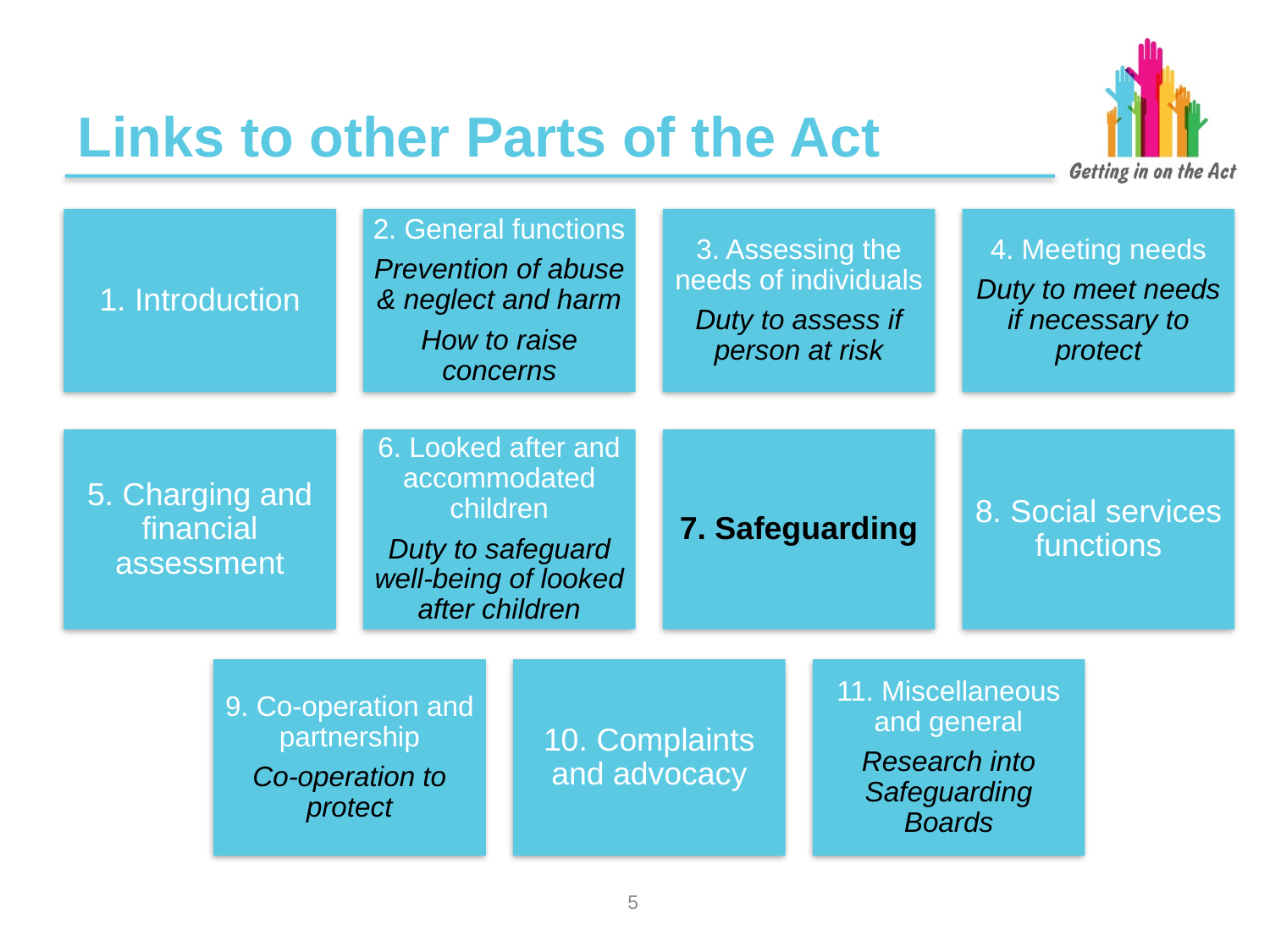

# Links to other Parts of the Act
1. Introduction
2. General functions
Prevention of abuse & neglect and harm
How to raise concerns
3. Assessing the needs of individuals
Duty to assess if person at risk
4. Meeting needs
Duty to meet needs if necessary to protect
5. Charging and financial assessment
6. Looked after and accommodated children
Duty to safeguard well-being of looked after children
7. Safeguarding
8. Social services functions
9. Co-operation and partnership
Co-operation to protect
10. Complaints and advocacy
11. Miscellaneous and general
Research into Safeguarding Boards
5